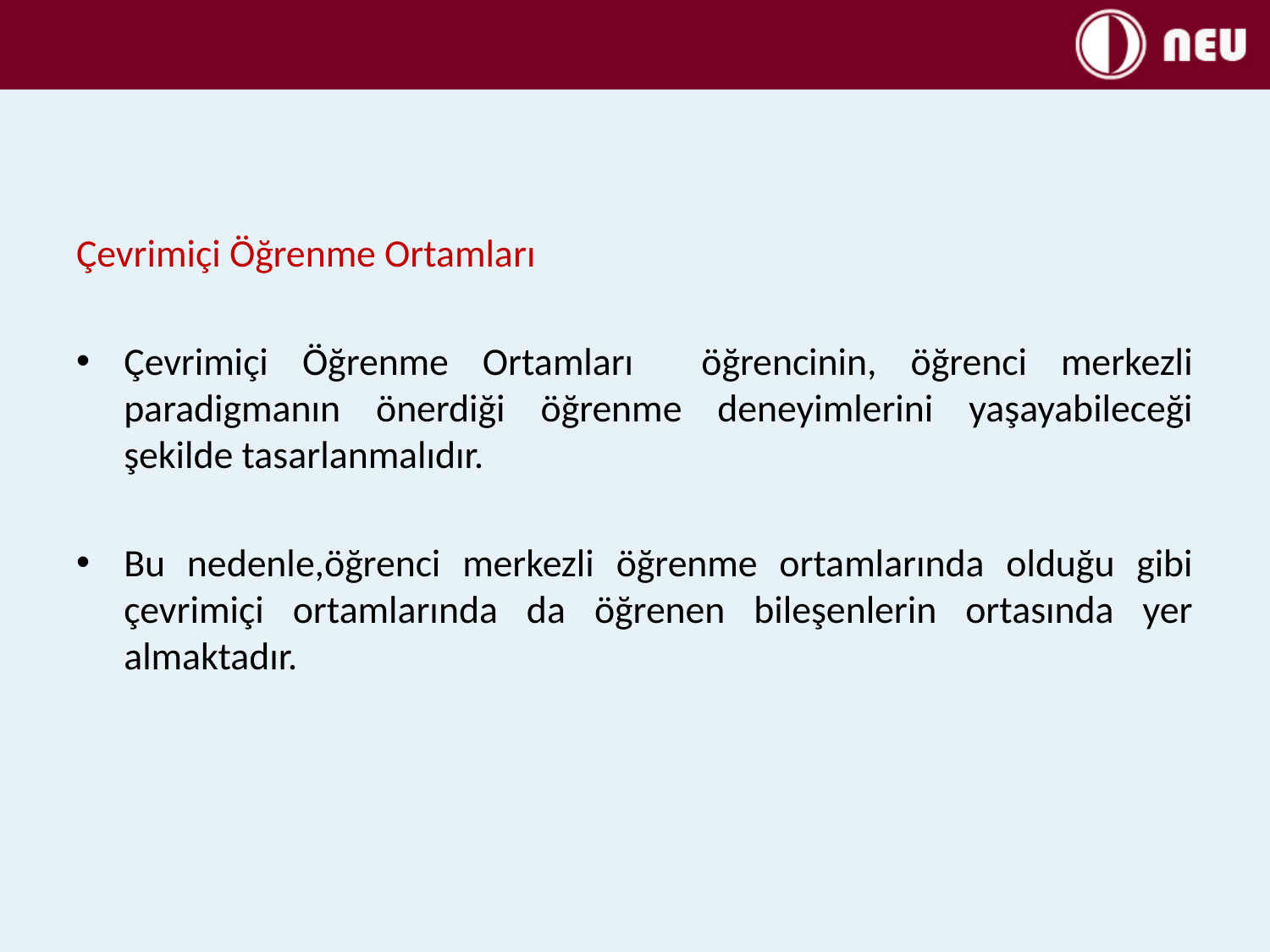

#
Çevrimiçi Öğrenme Ortamları

Çevrimiçi Öğrenme Ortamları  öğrencinin, öğrenci merkezli paradigmanın önerdiği öğrenme deneyimlerini yaşayabileceği şekilde tasarlanmalıdır.

Bu nedenle,öğrenci merkezli öğrenme ortamlarında olduğu gibi çevrimiçi ortamlarında da öğrenen bileşenlerin ortasında yer almaktadır.